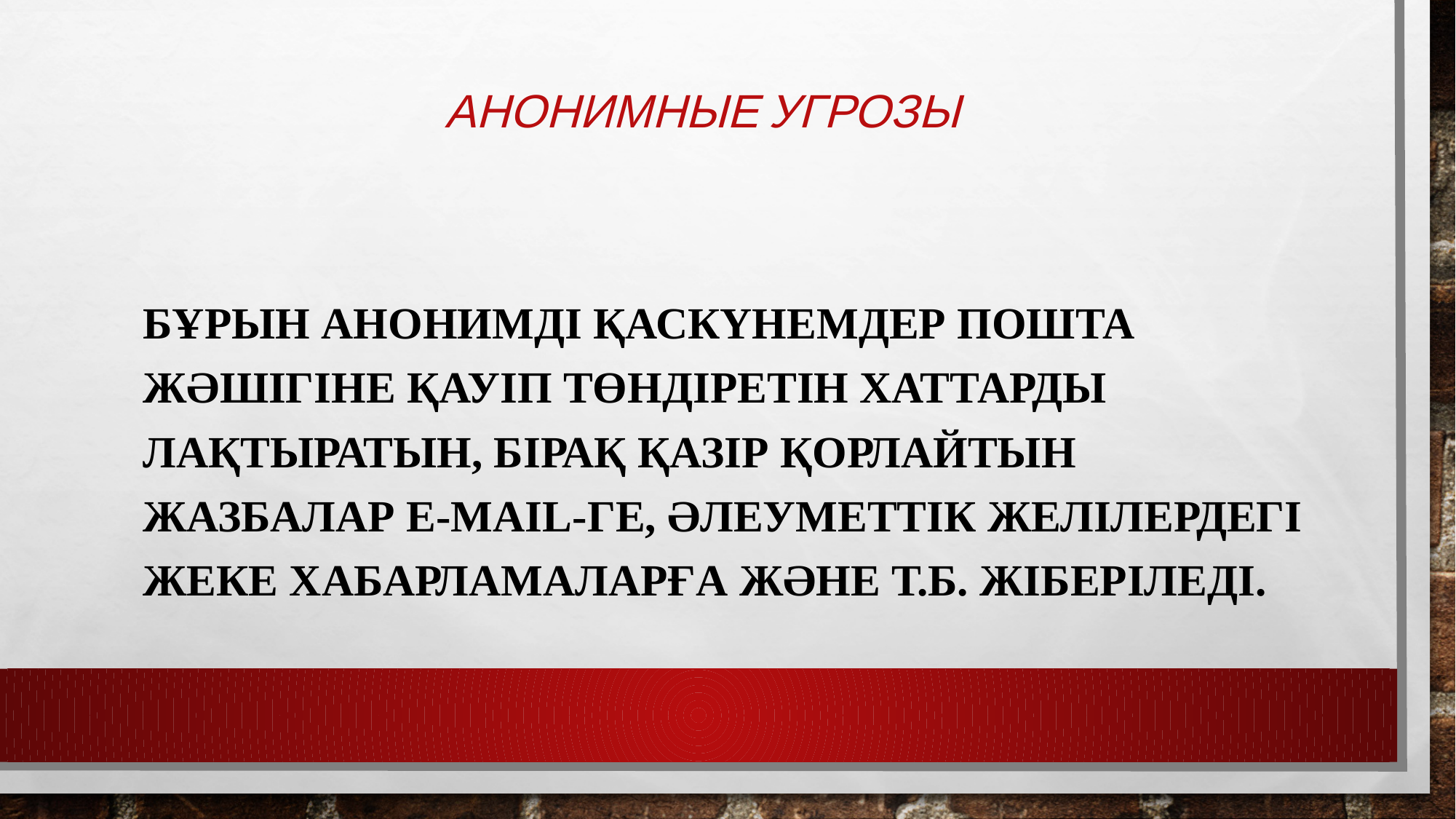

# Анонимные угрозы
Бұрын анонимді қаскүнемдер пошта жәшігіне қауіп төндіретін хаттарды лақтыратын, бірақ қазір қорлайтын жазбалар e-mail-ге, әлеуметтік желілердегі жеке хабарламаларға және т.б. жіберіледі.